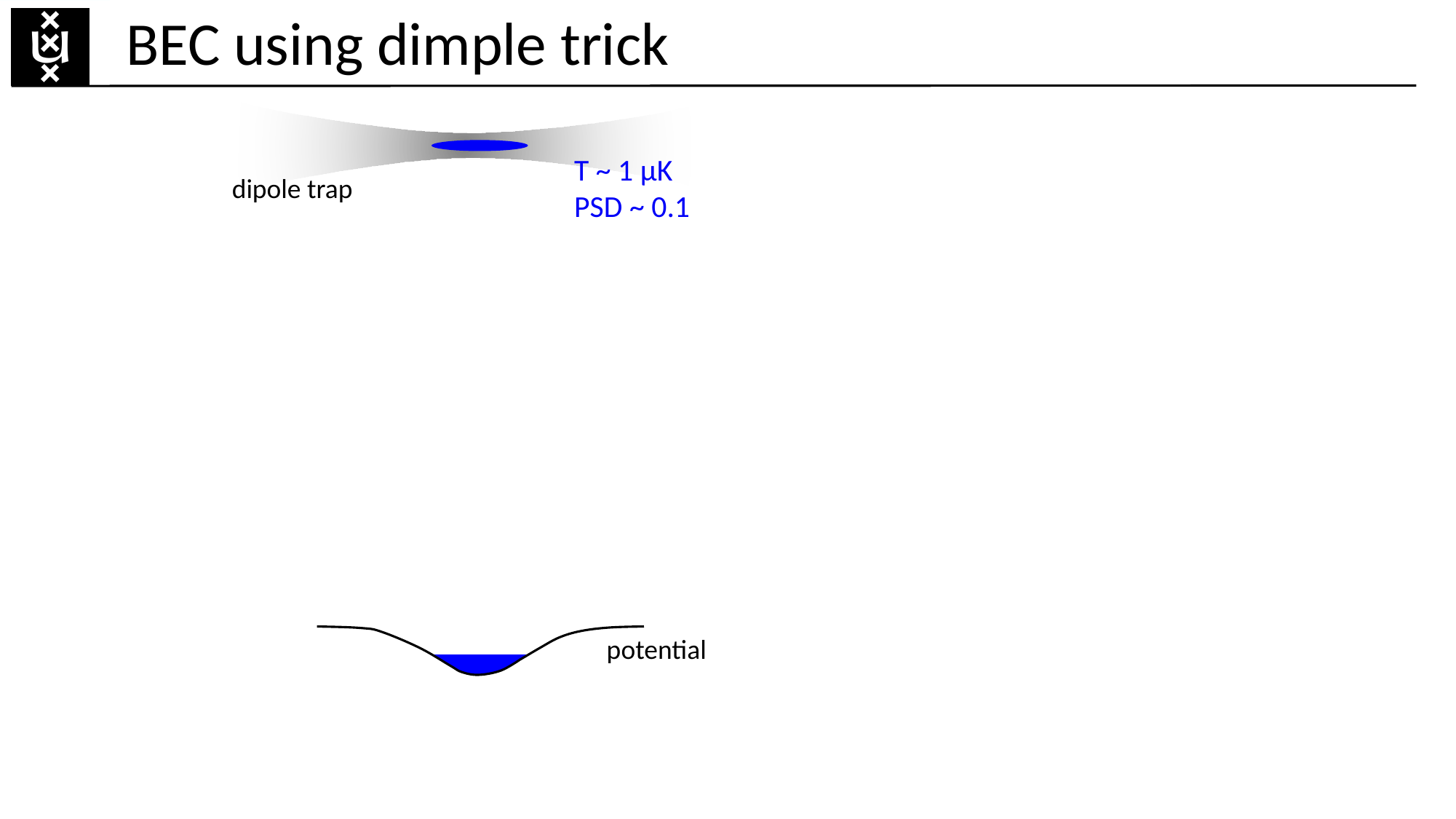

BEC using dimple trick

dipole trap
T ~ 1 µK
PSD ~ 0.1

potential